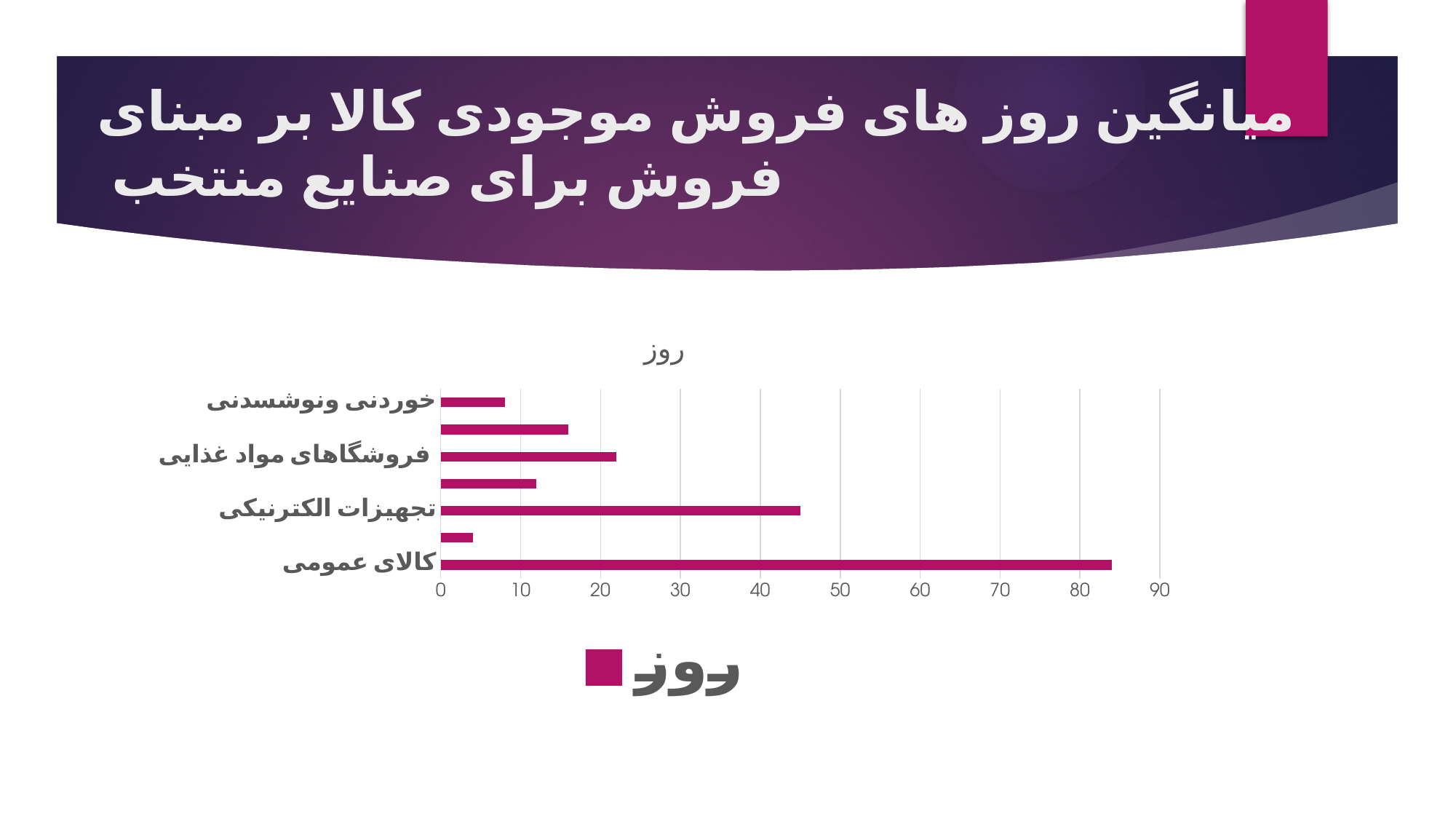

# میانگین روز های فروش موجودی کالا بر مبنای فروش برای صنایع منتخب

### Chart:

| Category | روز |
|---|---|
| کالای عمومی | 84.0 |
| خدمات آموزشی | 4.0 |
| تجهیزات الکترنیکی | 45.0 |
| چاپ ونشر | 12.0 |
| فروشگاهای مواد غذایی  | 22.0 |
| سینما | 16.0 |
| خوردنی ونوشسدنی | 8.0 |